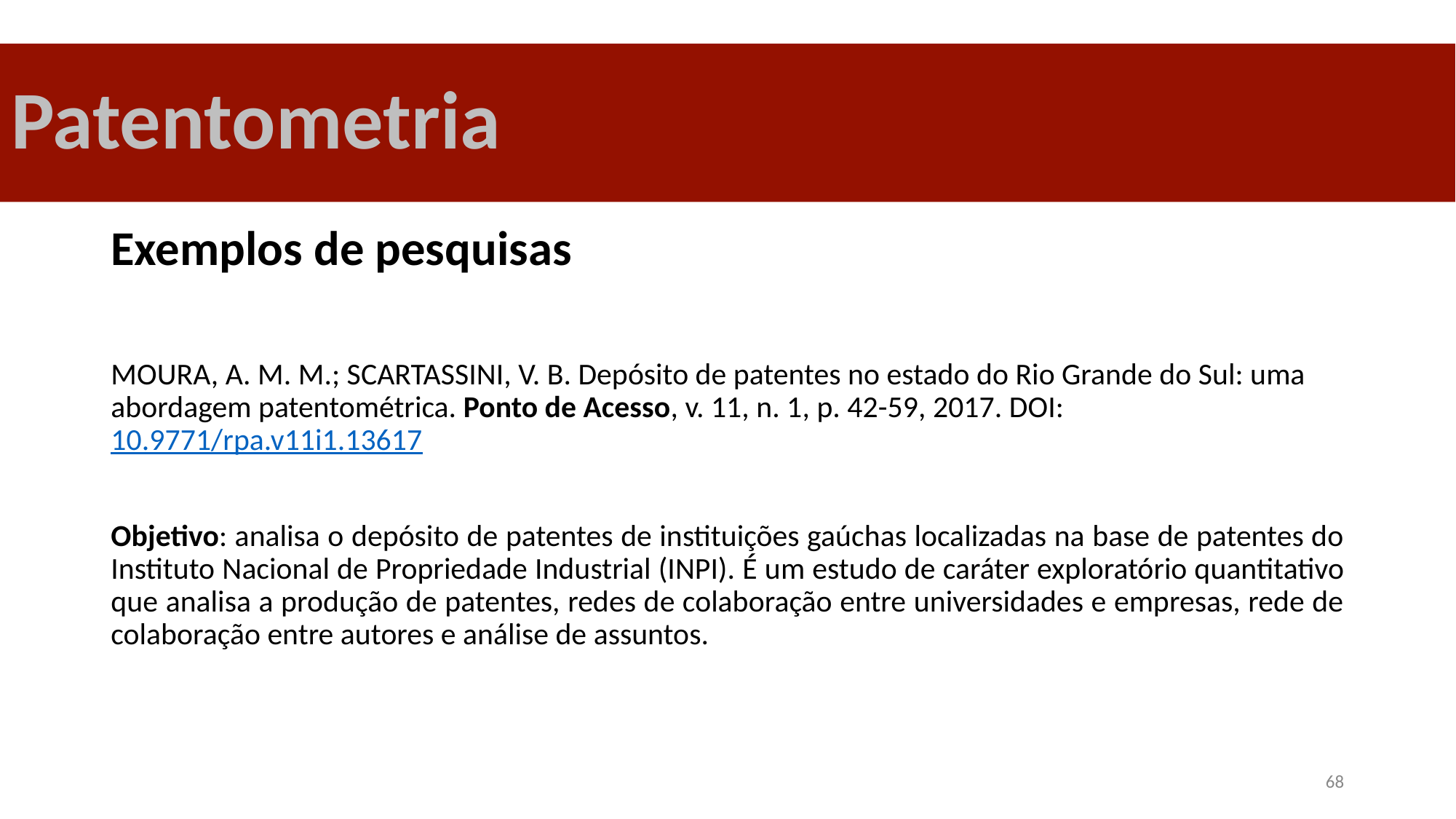

# Patentometria
Exemplos de pesquisas

MOURA, A. M. M.; SCARTASSINI, V. B. Depósito de patentes no estado do Rio Grande do Sul: uma abordagem patentométrica. Ponto de Acesso, v. 11, n. 1, p. 42-59, 2017. DOI: 10.9771/rpa.v11i1.13617

Objetivo: analisa o depósito de patentes de instituições gaúchas localizadas na base de patentes do Instituto Nacional de Propriedade Industrial (INPI). É um estudo de caráter exploratório quantitativo que analisa a produção de patentes, redes de colaboração entre universidades e empresas, rede de colaboração entre autores e análise de assuntos.
68